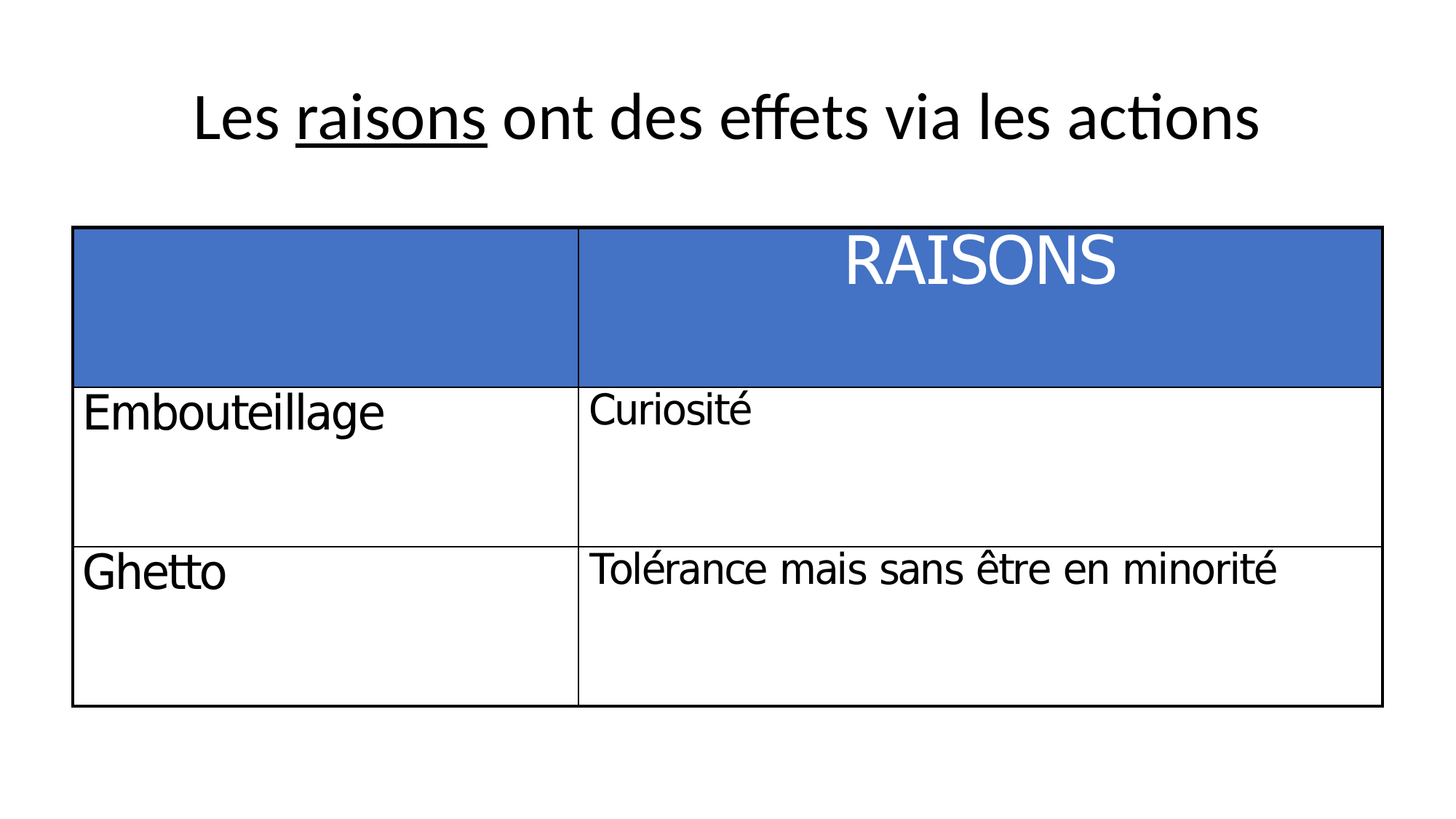

# Les raisons ont des effets via les actions
|  | RAISONS |
| --- | --- |
| Embouteillage | Curiosité |
| Ghetto | Tolérance mais sans être en minorité |